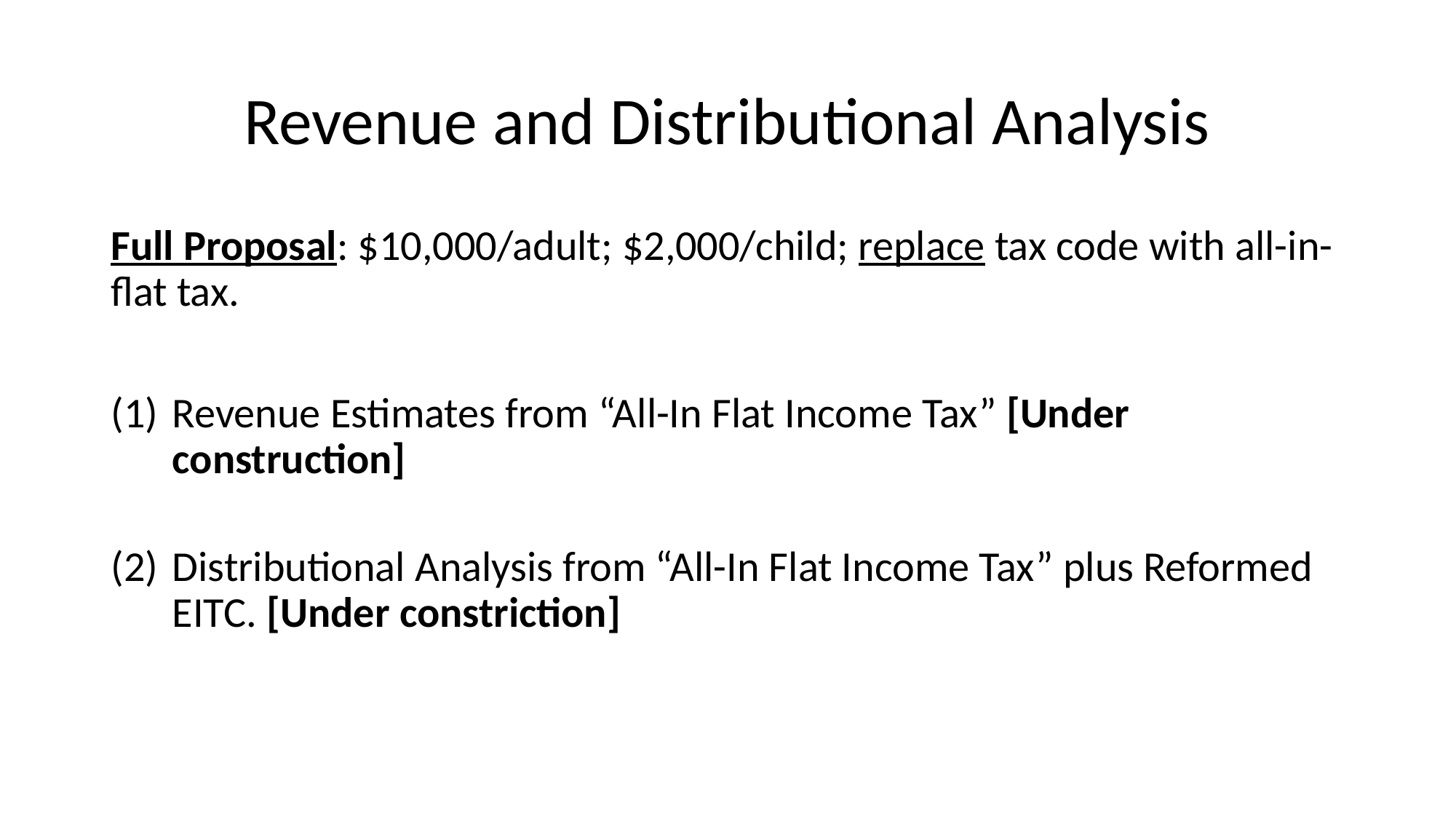

# Revenue and Distributional Analysis
Full Proposal: $10,000/adult; $2,000/child; replace tax code with all-in-flat tax.

Revenue Estimates from “All-In Flat Income Tax” [Under construction]

Distributional Analysis from “All-In Flat Income Tax” plus Reformed EITC. [Under constriction]